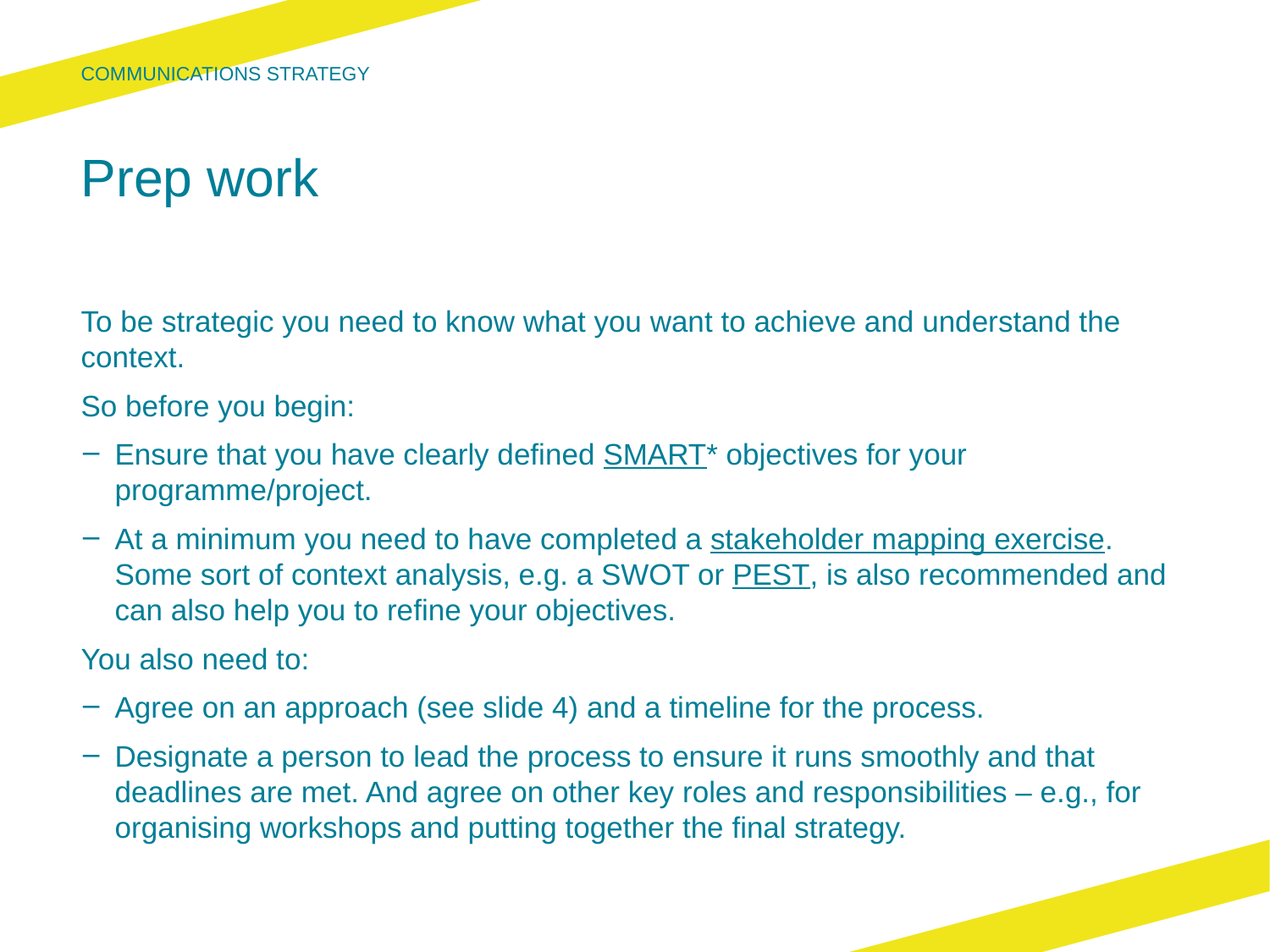

Communications Strategy
# Prep work
To be strategic you need to know what you want to achieve and understand the context.
So before you begin:
Ensure that you have clearly defined SMART* objectives for your programme/project.
At a minimum you need to have completed a stakeholder mapping exercise. Some sort of context analysis, e.g. a SWOT or PEST, is also recommended and can also help you to refine your objectives.
You also need to:
Agree on an approach (see slide 4) and a timeline for the process.
Designate a person to lead the process to ensure it runs smoothly and that deadlines are met. And agree on other key roles and responsibilities – e.g., for organising workshops and putting together the final strategy.